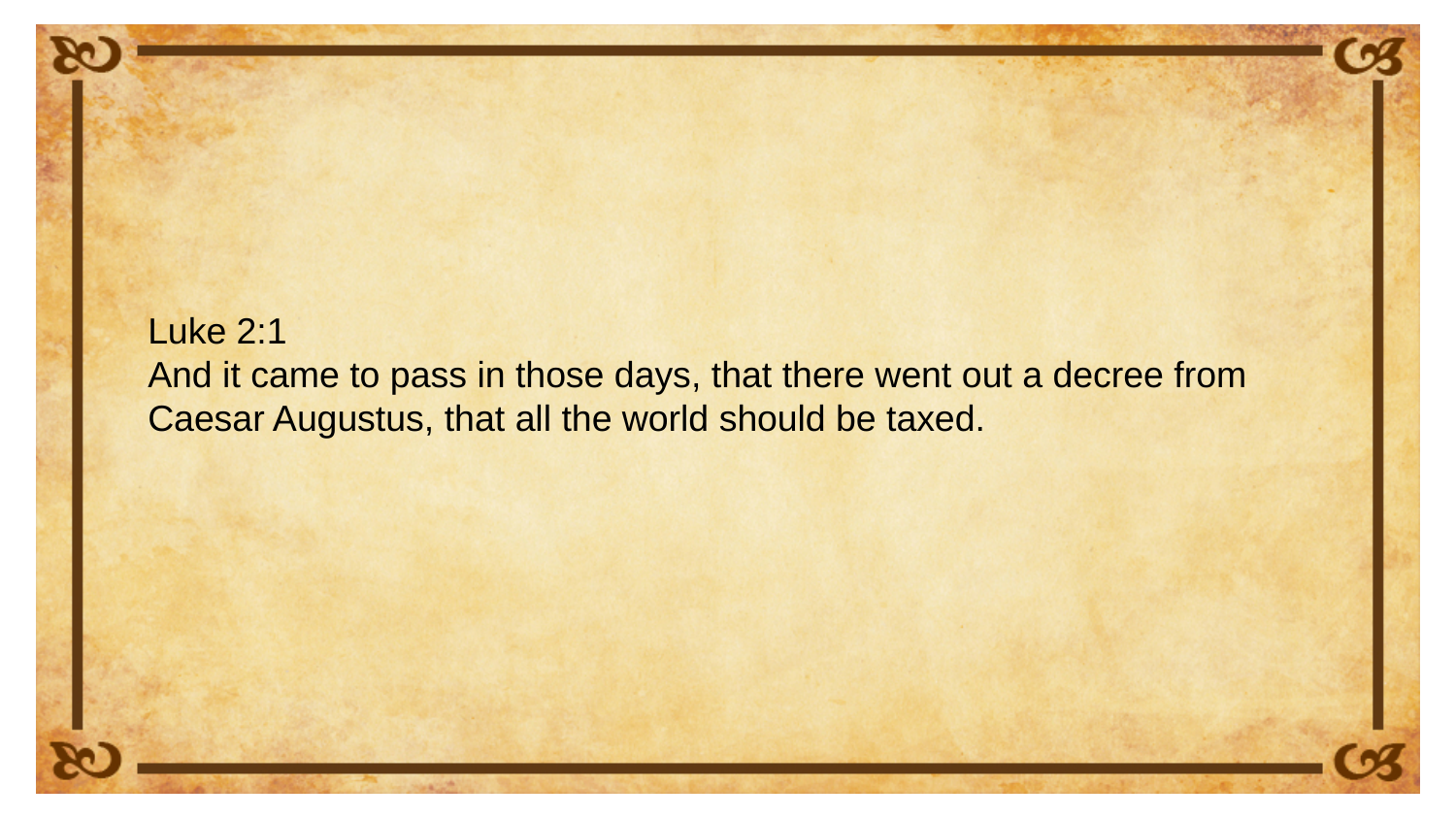

Luke 2:1
And it came to pass in those days, that there went out a decree from Caesar Augustus, that all the world should be taxed.